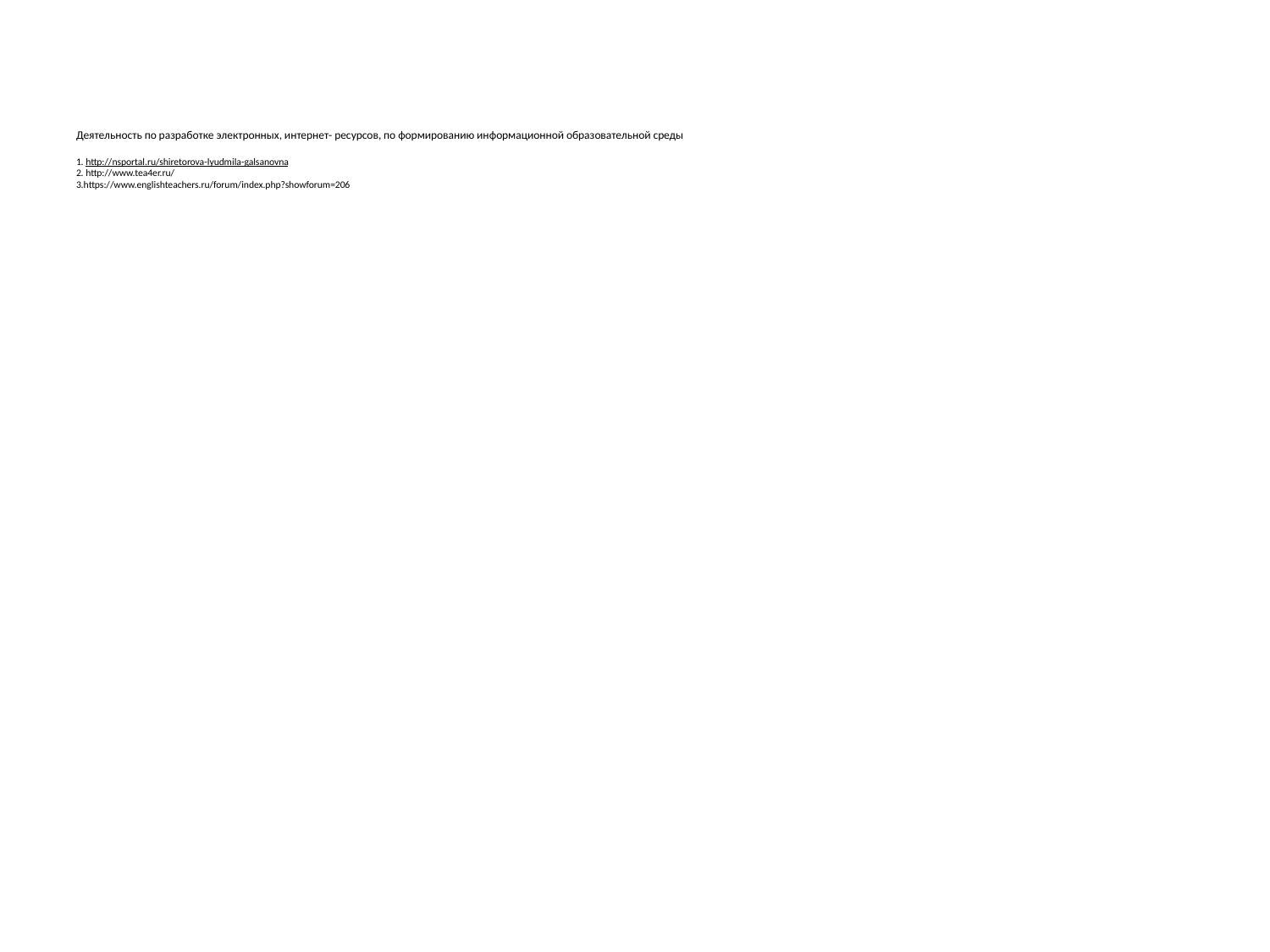

# Деятельность по разработке электронных, интернет- ресурсов, по формированию информационной образовательной среды 1. http://nsportal.ru/shiretorova-lyudmila-galsanovna 2. http://www.tea4er.ru/ 3.https://www.englishteachers.ru/forum/index.php?showforum=206